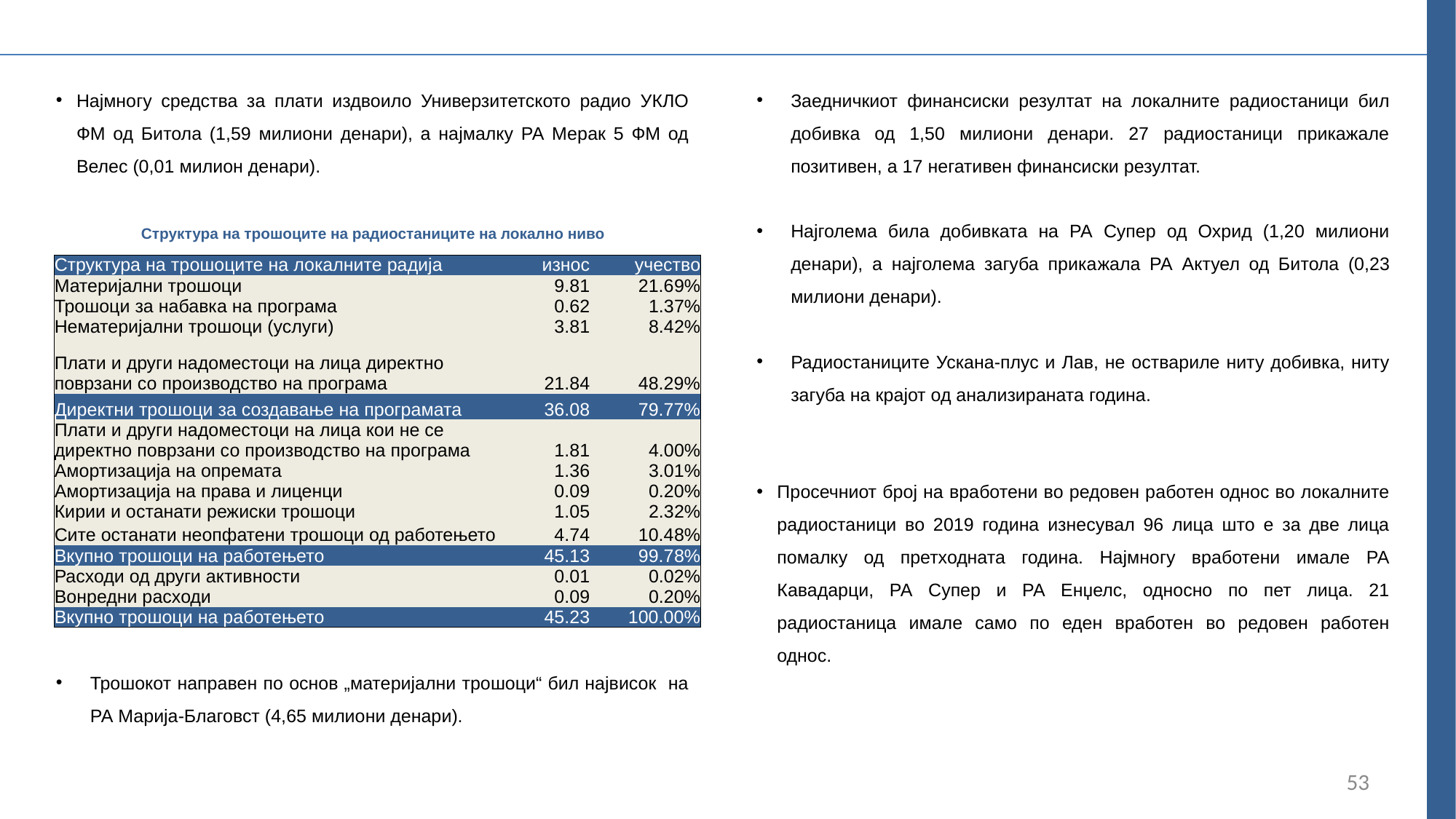

Најмногу средства за плати издвоило Универзитетското радио УКЛО ФМ од Битола (1,59 милиони денари), а најмалку РА Мерак 5 ФМ од Велес (0,01 милион денари).
Заедничкиот финансиски резултат на локалните радиостаници бил добивка од 1,50 милиони денари. 27 радиостаници прикажале позитивен, а 17 негативен финансиски резултат.

Најголема била добивката на РА Супер од Охрид (1,20 милиони денари), а најголема загуба прикажала РА Актуел од Битола (0,23 милиони денари).

Радиостаниците Ускана-плус и Лав, не оствариле ниту добивка, ниту загуба на крајот од анализираната година.
Структура на трошоците на радиостаниците на локално ниво
| Структура на трошоците на локалните радија | износ | учество |
| --- | --- | --- |
| Материјални трошоци | 9.81 | 21.69% |
| Трошоци за набавка на програма | 0.62 | 1.37% |
| Нематеријални трошоци (услуги) | 3.81 | 8.42% |
| Плати и други надоместоци на лица директно поврзани со производство на програма | 21.84 | 48.29% |
| Директни трошоци за создавање на програмата | 36.08 | 79.77% |
| Плати и други надоместоци на лица кои не се директно поврзани со производство на програма | 1.81 | 4.00% |
| Амортизација на опремата | 1.36 | 3.01% |
| Амортизација на права и лиценци | 0.09 | 0.20% |
| Кирии и останати режиски трошоци | 1.05 | 2.32% |
| Сите останати неопфатени трошоци од работењето | 4.74 | 10.48% |
| Вкупно трошоци на работењето | 45.13 | 99.78% |
| Расходи од други активности | 0.01 | 0.02% |
| Вонредни расходи | 0.09 | 0.20% |
| Вкупно трошоци на работењето | 45.23 | 100.00% |
Просечниот број на вработени во редовен работен однос во локалните радиостаници во 2019 година изнесувал 96 лица што е за две лица помалку од претходната година. Најмногу вработени имале РА Кавадарци, РА Супер и РА Енџелс, односно по пет лица. 21 радиостаница имале само по еден вработен во редовен работен однос.
Трошокот направен по основ „материјални трошоци“ бил највисок  на РА Марија-Благовст (4,65 милиони денари).
53